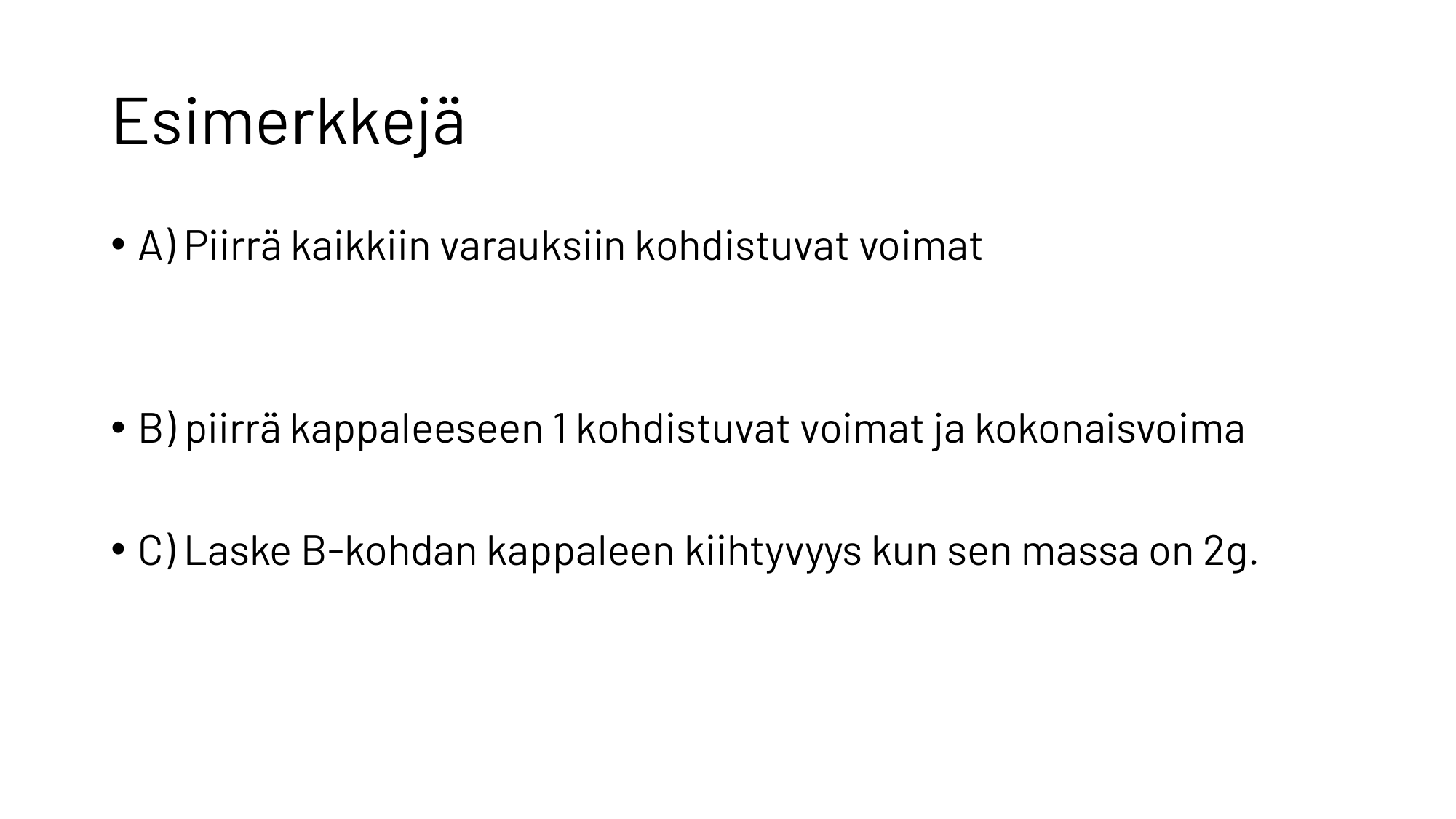

# Esimerkkejä
A) Piirrä kaikkiin varauksiin kohdistuvat voimat

B) piirrä kappaleeseen 1 kohdistuvat voimat ja kokonaisvoima

C) Laske B-kohdan kappaleen kiihtyvyys kun sen massa on 2g.